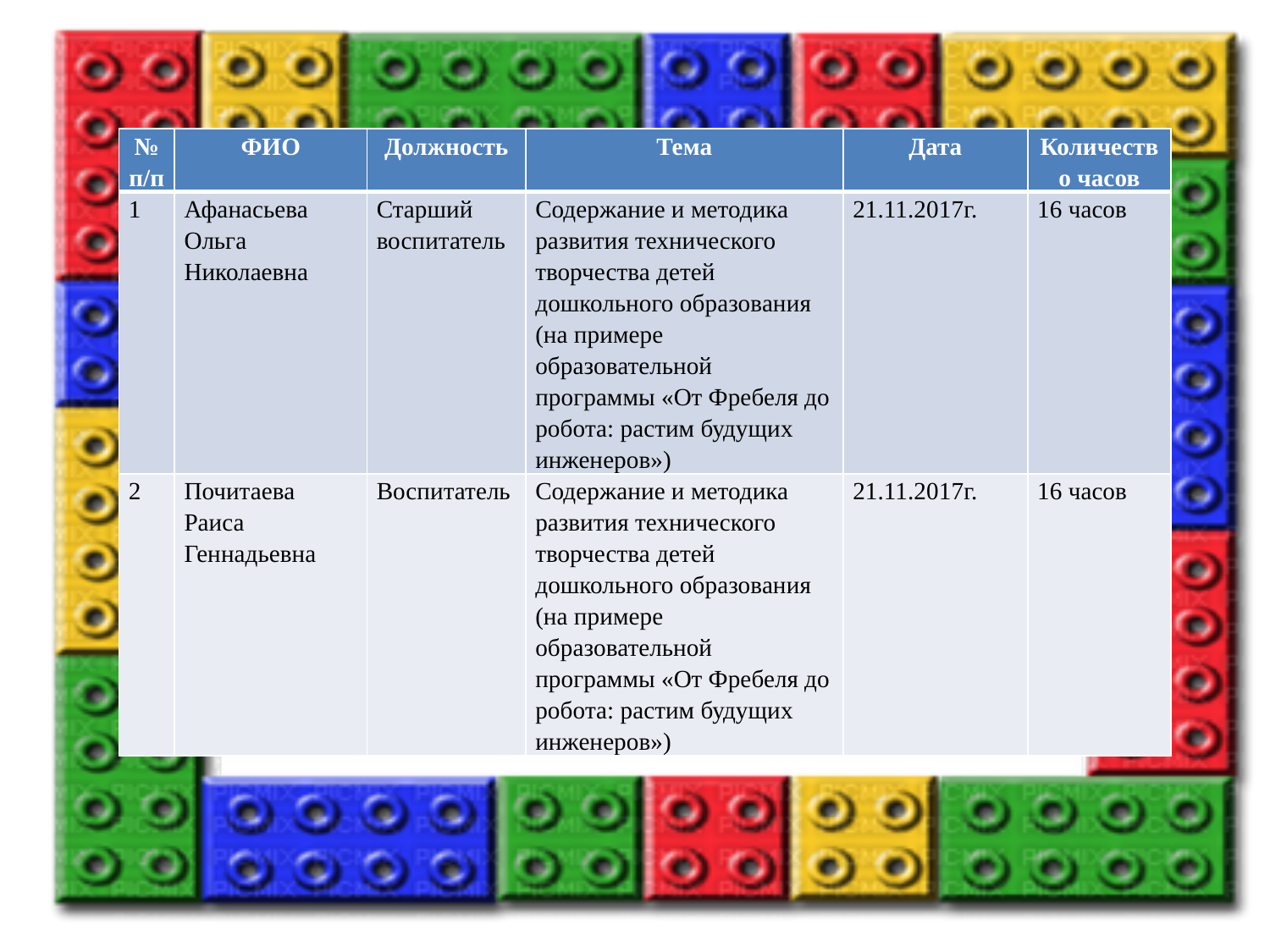

| № п/п | ФИО | Должность | Тема | Дата | Количество часов |
| --- | --- | --- | --- | --- | --- |
| 1 | Афанасьева Ольга Николаевна | Старший воспитатель | Содержание и методика развития технического творчества детей дошкольного образования (на примере образовательной программы «От Фребеля до робота: растим будущих инженеров») | 21.11.2017г. | 16 часов |
| 2 | Почитаева Раиса Геннадьевна | Воспитатель | Содержание и методика развития технического творчества детей дошкольного образования (на примере образовательной программы «От Фребеля до робота: растим будущих инженеров») | 21.11.2017г. | 16 часов |